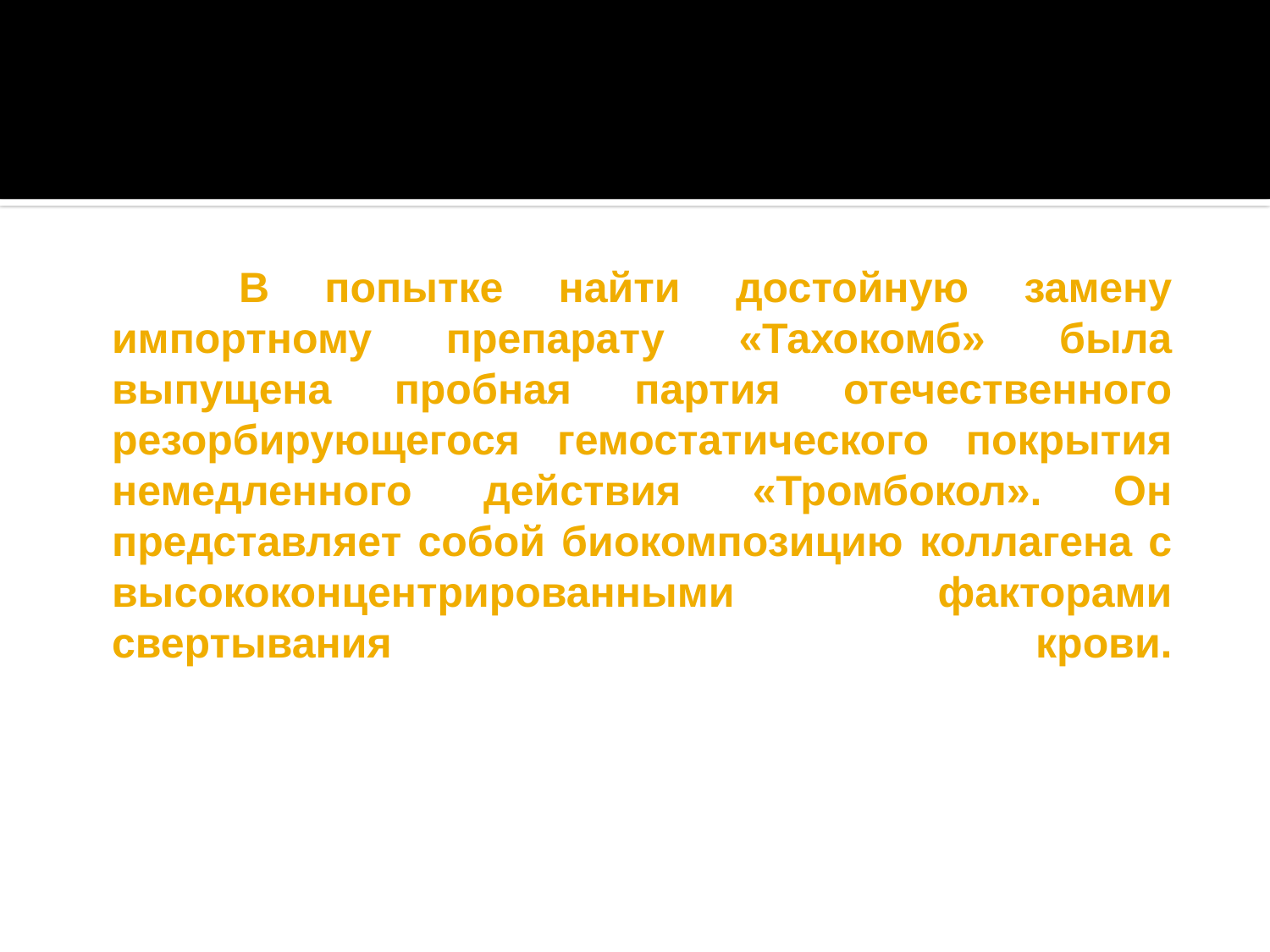

# В попытке найти достойную замену импортному препарату «Тахокомб» была выпущена пробная партия отечественного резорбирующегося гемостатического покрытия немедленного действия «Тромбокол». Он представляет собой биокомпозицию коллагена с высококонцентрированными факторами свертывания крови.